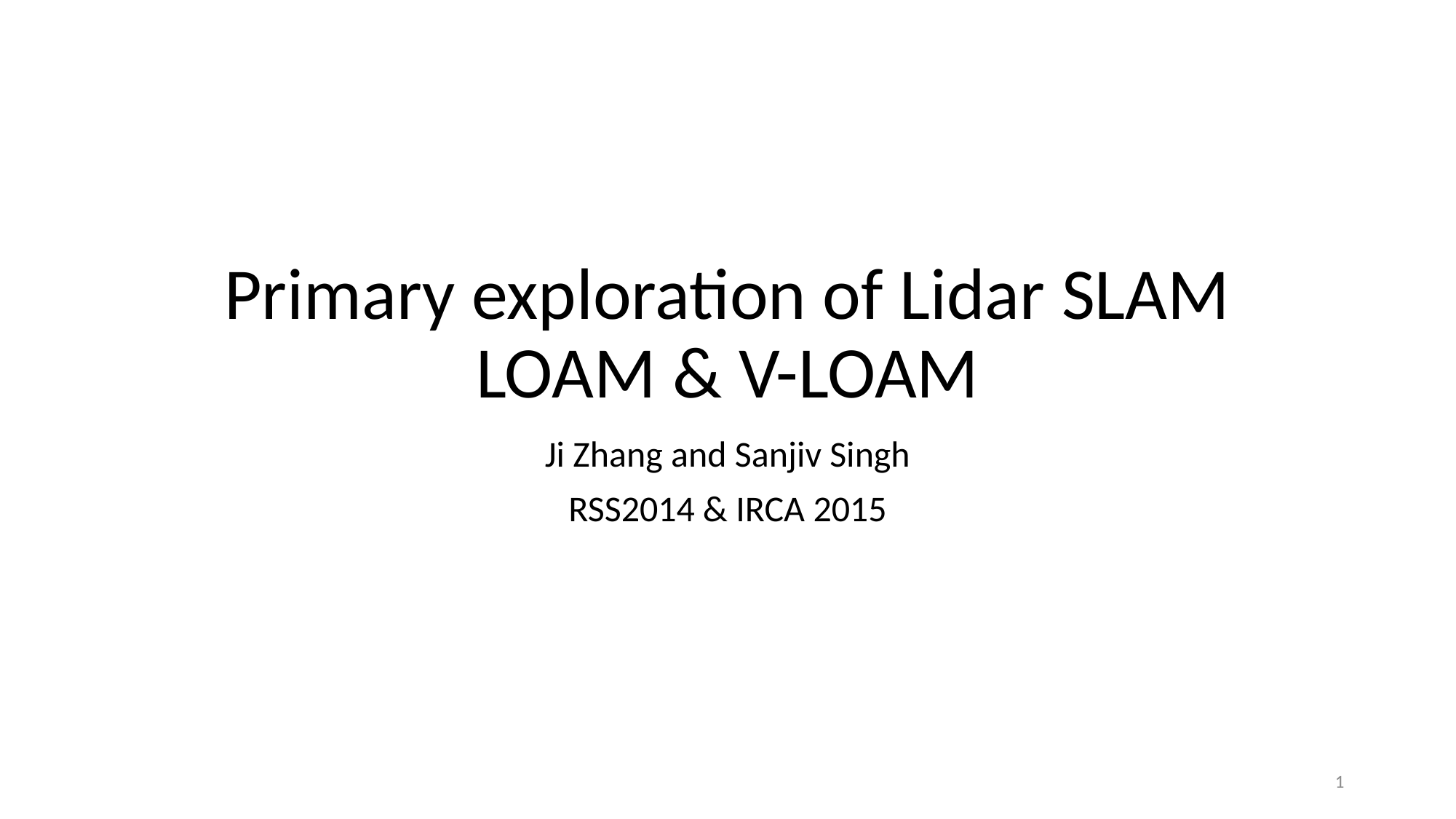

# Primary exploration of Lidar SLAM LOAM & V-LOAM
Ji Zhang and Sanjiv Singh
RSS2014 & IRCA 2015
1